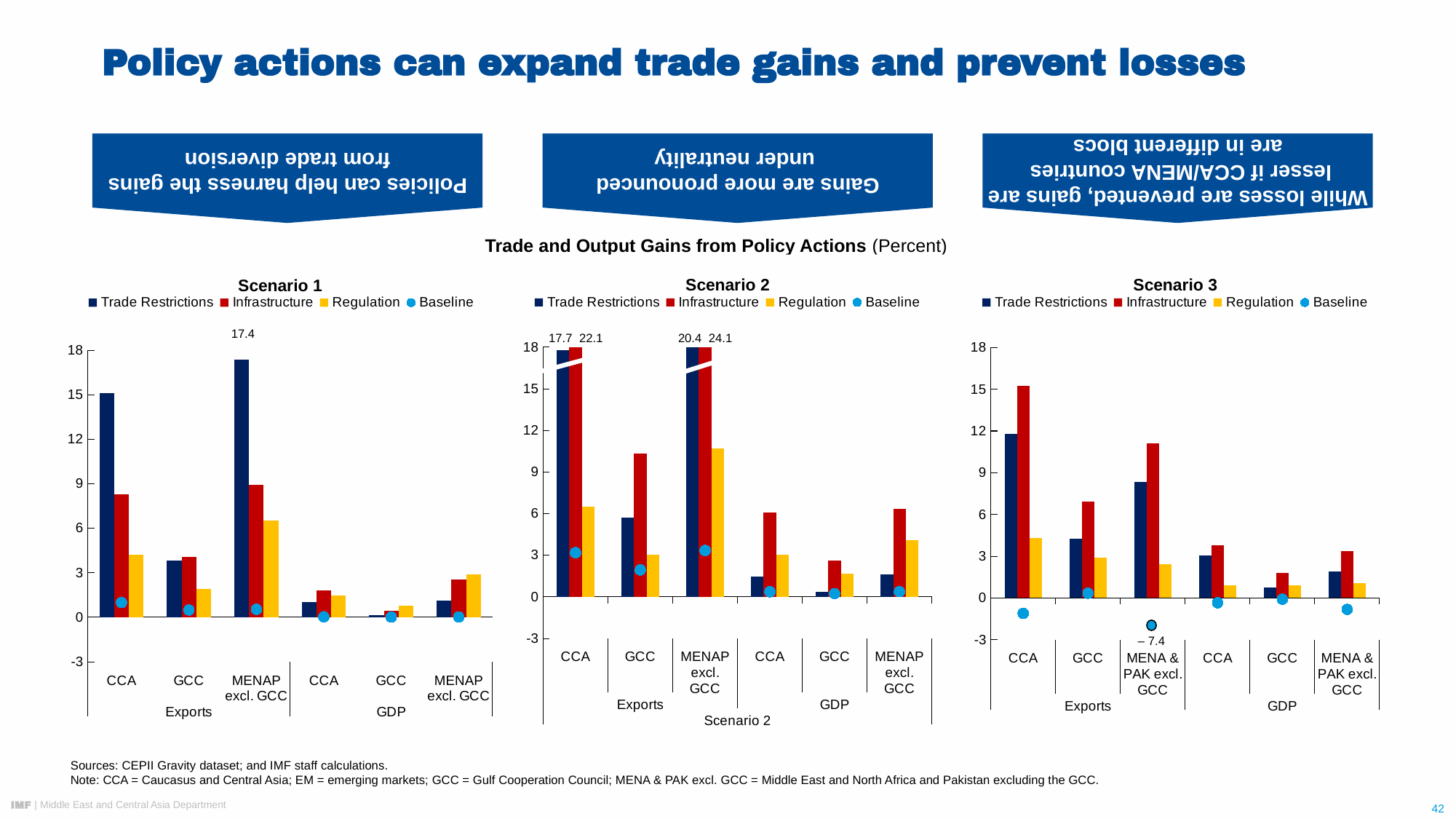

Policies can help harness the gains from trade diversion
Gains are more pronounced
 under neutrality
While losses are prevented, gains are lesser if CCA/MENA countries
are in different blocs
# Policy actions can expand trade gains and prevent losses
Trade and Output Gains from Policy Actions (Percent)

### Chart: Scenario 2

| Category | Trade Restrictions | Infrastructure | Regulation | Baseline |
|---|---|---|---|---|
| CCA | 17.771275672082254 | 22.08706572826602 | 6.505182837461296 | 3.190625095761627 |
| GCC | 5.737387129370039 | 10.357879911985638 | 3.0452612912529506 | 1.9411969688282988 |
| MENAP excl. GCC | 20.44774137872288 | 24.11115347072061 | 10.699605127313355 | 3.3496472123250527 |
| CCA | 1.456738373824628 | 6.072290640824688 | 3.0225539320229915 | 0.3691390124777315 |
| GCC | 0.3873225663301431 | 2.6022536046000653 | 1.670738324761975 | 0.23806238376109645 |
| MENAP excl. GCC | 1.6457546178042064 | 6.3328891720708596 | 4.101329389211286 | 0.3779333934903771 |

### Chart: Scenario 3

| Category | Trade Restrictions | Infrastructure | Regulation | Baseline |
|---|---|---|---|---|
| CCA | 11.770149975418816 | 15.217153964271223 | 4.29536236952635 | -1.1040301488561712 |
| GCC | 4.274418733645766 | 6.919354583371294 | 2.877005458057688 | 0.34232141993013787 |
| MENA & PAK excl. GCC | 8.362394600980368 | 11.11048709613979 | 2.428647928540424 | -7.405826034652686 |
| CCA | 3.0442117044260057 | 3.8106902341445155 | 0.9287164458435605 | -0.33890457538553664 |
| GCC | 0.7720613601617115 | 1.7784981899941894 | 0.8860794346010367 | -0.08905674859594152 |
| MENA & PAK excl. GCC | 1.8971241619848047 | 3.3929872955528424 | 1.0506932721111824 | -0.8212417979534692 |
20.4  24.1
17.7  22.1

### Chart: Scenario 1

| Category | Trade Restrictions | Infrastructure | Regulation | Baseline |
|---|---|---|---|---|
| CCA | 15.113865957595408 | 8.2700594493321 | 4.212080463767052 | 0.9899213090538979 |
| GCC | 3.8208214243253074 | 4.086905578772227 | 1.8993582725524902 | 0.4912591725587845 |
| MENAP excl. GCC | 17.36956138908863 | 8.90341617166996 | 6.520940229296684 | 0.5348976347595453 |
| CCA | 1.0396908093243837 | 1.7872506387435558 | 1.4423506492023481 | 0.03011306340340525 |
| GCC | 0.14681757210443416 | 0.44181190157748135 | 0.7866496228307609 | 0.014344035143343111 |
| MENAP excl. GCC | 1.1385945356450975 | 2.5474615019627227 | 2.8772491458813265 | 0.020675070787547156 |
– 7.4
17.4
Sources: CEPII Gravity dataset; and IMF staff calculations.
Note: CCA = Caucasus and Central Asia; EM = emerging markets; GCC = Gulf Cooperation Council; MENA & PAK excl. GCC = Middle East and North Africa and Pakistan excluding the GCC.